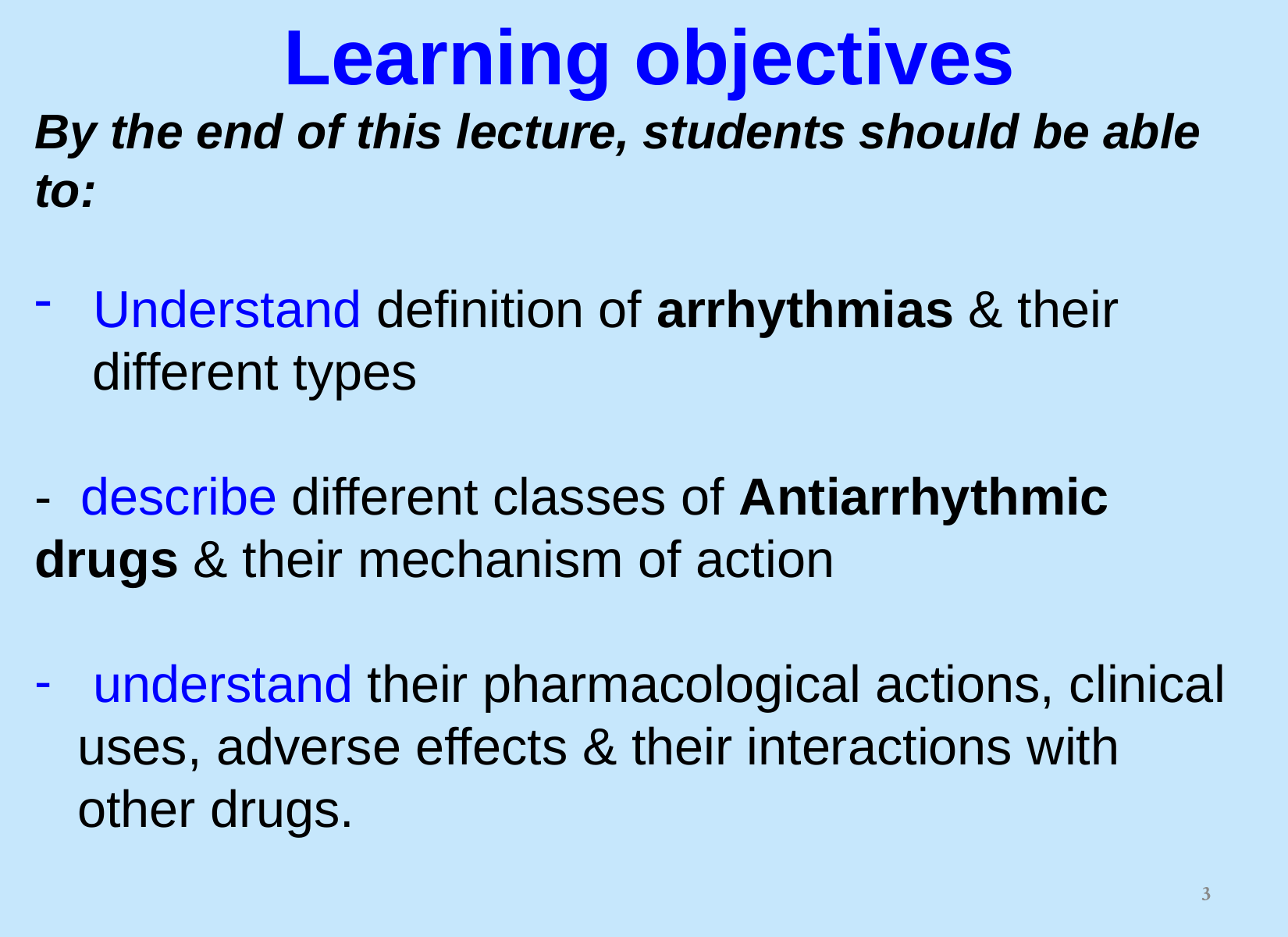

Learning objectives
By the end of this lecture, students should be able to:

Understand definition of arrhythmias & their
    different types

-  describe different classes of Antiarrhythmic drugs & their mechanism of action

understand their pharmacological actions, clinical
   uses, adverse effects & their interactions with
   other drugs.

3